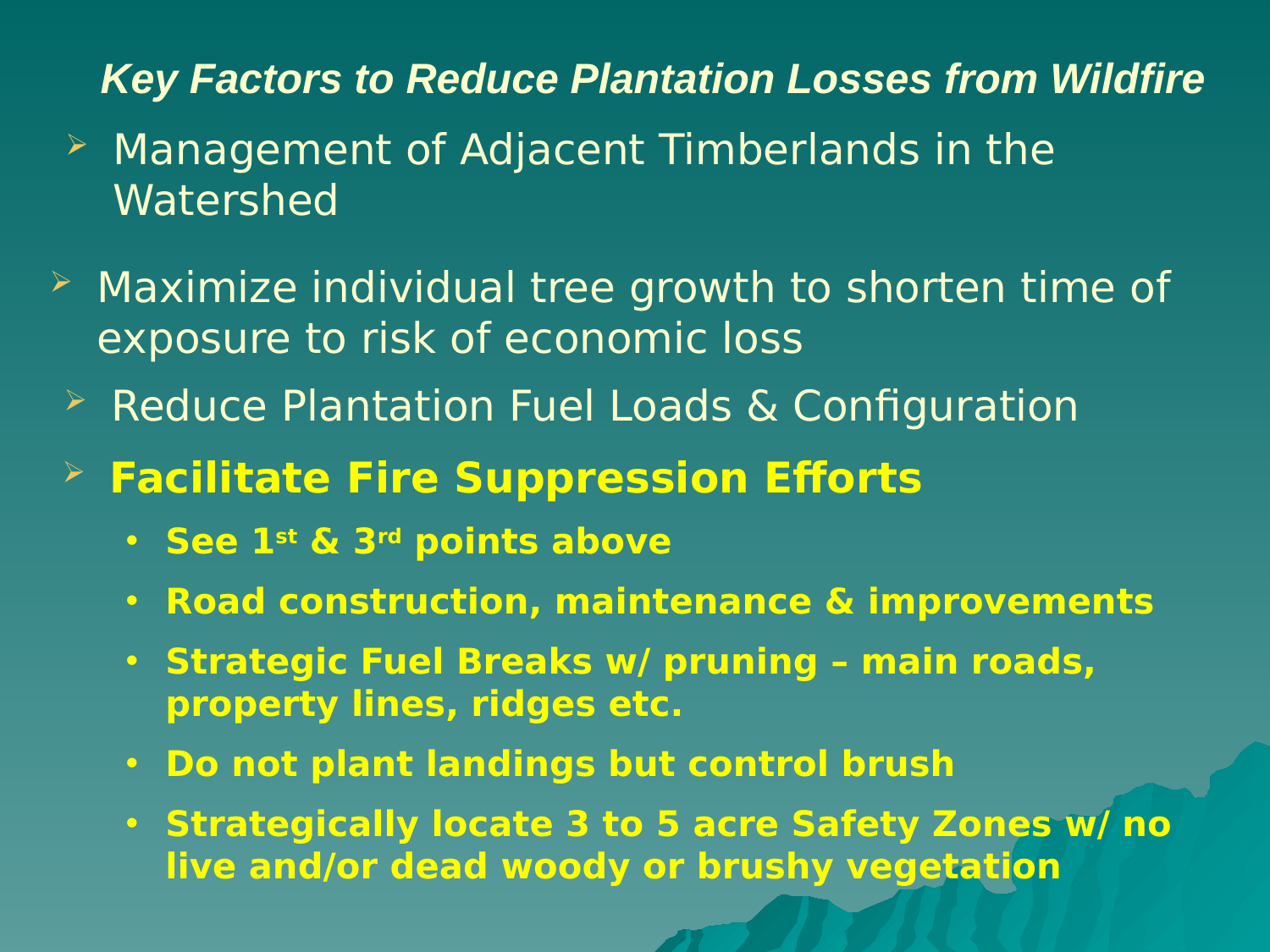

# Key Factors to Reduce Plantation Losses from Wildfire
Management of Adjacent Timberlands in the Watershed
Maximize individual tree growth to shorten time of exposure to risk of economic loss
Reduce Plantation Fuel Loads & Configuration
Facilitate Fire Suppression Efforts
See 1st & 3rd points above
Road construction, maintenance & improvements
Strategic Fuel Breaks w/ pruning – main roads, property lines, ridges etc.
Do not plant landings but control brush
Strategically locate 3 to 5 acre Safety Zones w/ no live and/or dead woody or brushy vegetation